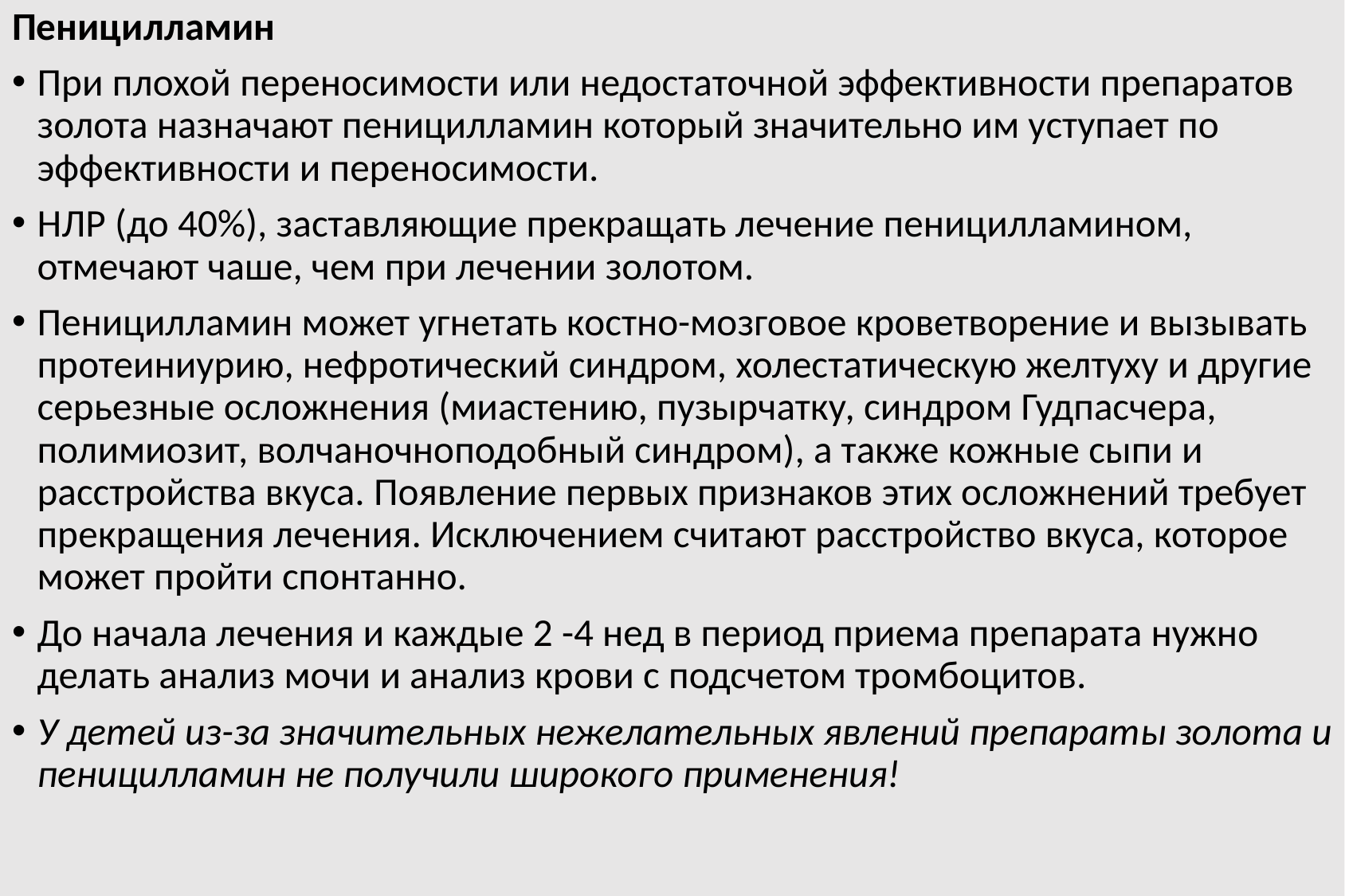

Пеницилламин
При плохой переносимости или недостаточной эффективности препаратов золота назначают пеницилламин который значительно им уступает по эффективности и переносимости.
НЛР (до 40%), заставляющие прекращать лечение пеницилламином, отмечают чаше, чем при лечении золотом.
Пеницилламин может угнетать костно-мозговое кроветворение и вызывать протеиниурию, нефротический синдром, холестатическую желтуху и другие серьезные осложнения (миастению, пузырчатку, синдром Гудпасчера, полимиозит, волчаночноподобный синдром), а также кожные сыпи и расстройства вкуса. Появление первых признаков этих осложнений требует прекращения лечения. Исключением считают расстройство вкуса, которое может пройти спонтанно.
До начала лечения и каждые 2 -4 нед в период приема препарата нужно делать анализ мочи и анализ крови с подсчетом тромбоцитов.
У детей из-за значительных нежелательных явлений препараты золота и пеницилламин не получили широкого применения!